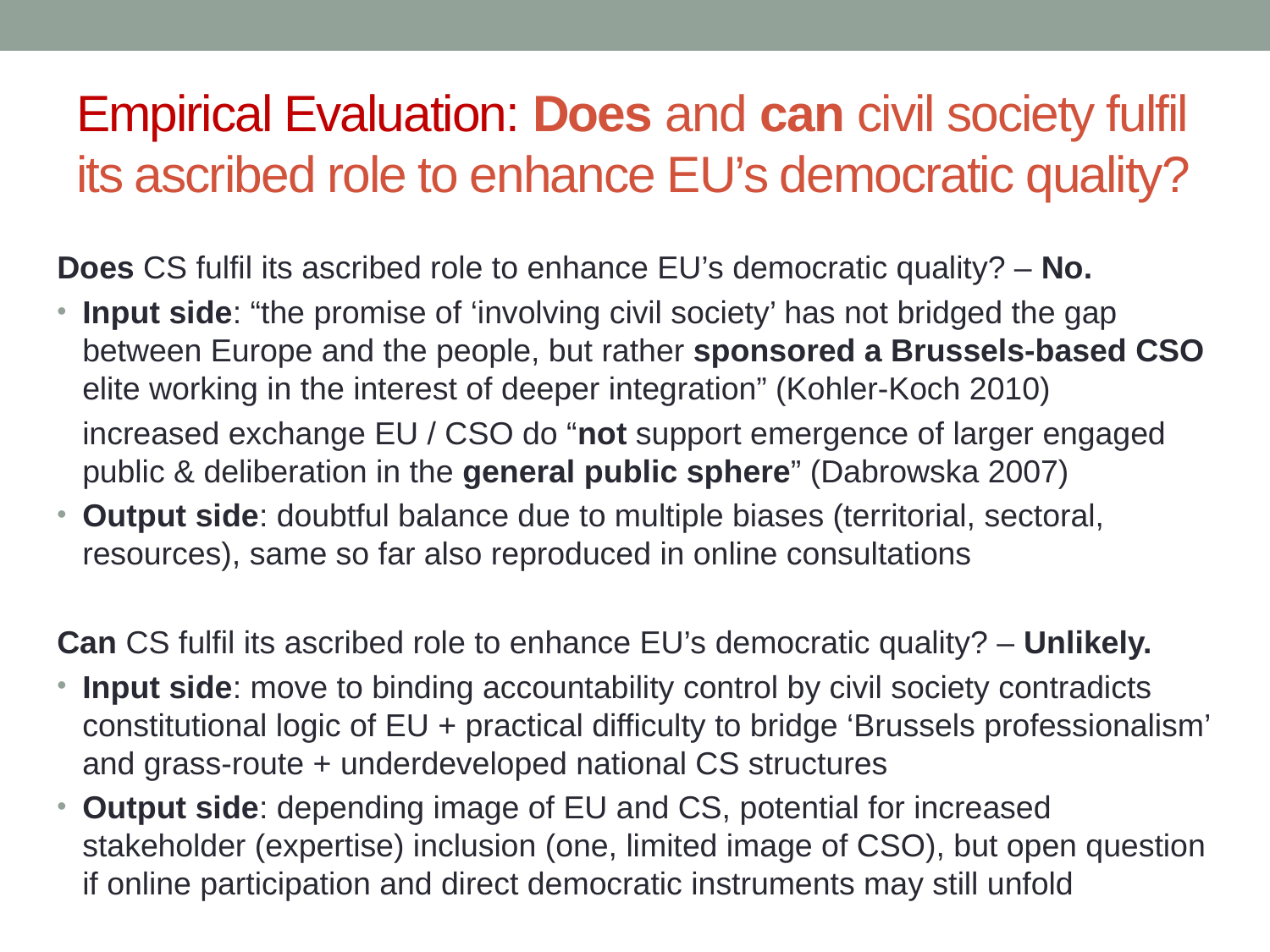

# Empirical Evaluation: Does and can civil society fulfil its ascribed role to enhance EU’s democratic quality?

Does CS fulfil its ascribed role to enhance EU’s democratic quality? – No.
Input side: “the promise of ‘involving civil society’ has not bridged the gap between Europe and the people, but rather sponsored a Brussels-based CSO elite working in the interest of deeper integration” (Kohler-Koch 2010)
 	increased exchange EU / CSO do “not support emergence of larger engaged public & deliberation in the general public sphere” (Dabrowska 2007)
Output side: doubtful balance due to multiple biases (territorial, sectoral, resources), same so far also reproduced in online consultations

Can CS fulfil its ascribed role to enhance EU’s democratic quality? – Unlikely.
Input side: move to binding accountability control by civil society contradicts constitutional logic of EU + practical difficulty to bridge ‘Brussels professionalism’ and grass-route + underdeveloped national CS structures
Output side: depending image of EU and CS, potential for increased stakeholder (expertise) inclusion (one, limited image of CSO), but open question if online participation and direct democratic instruments may still unfold